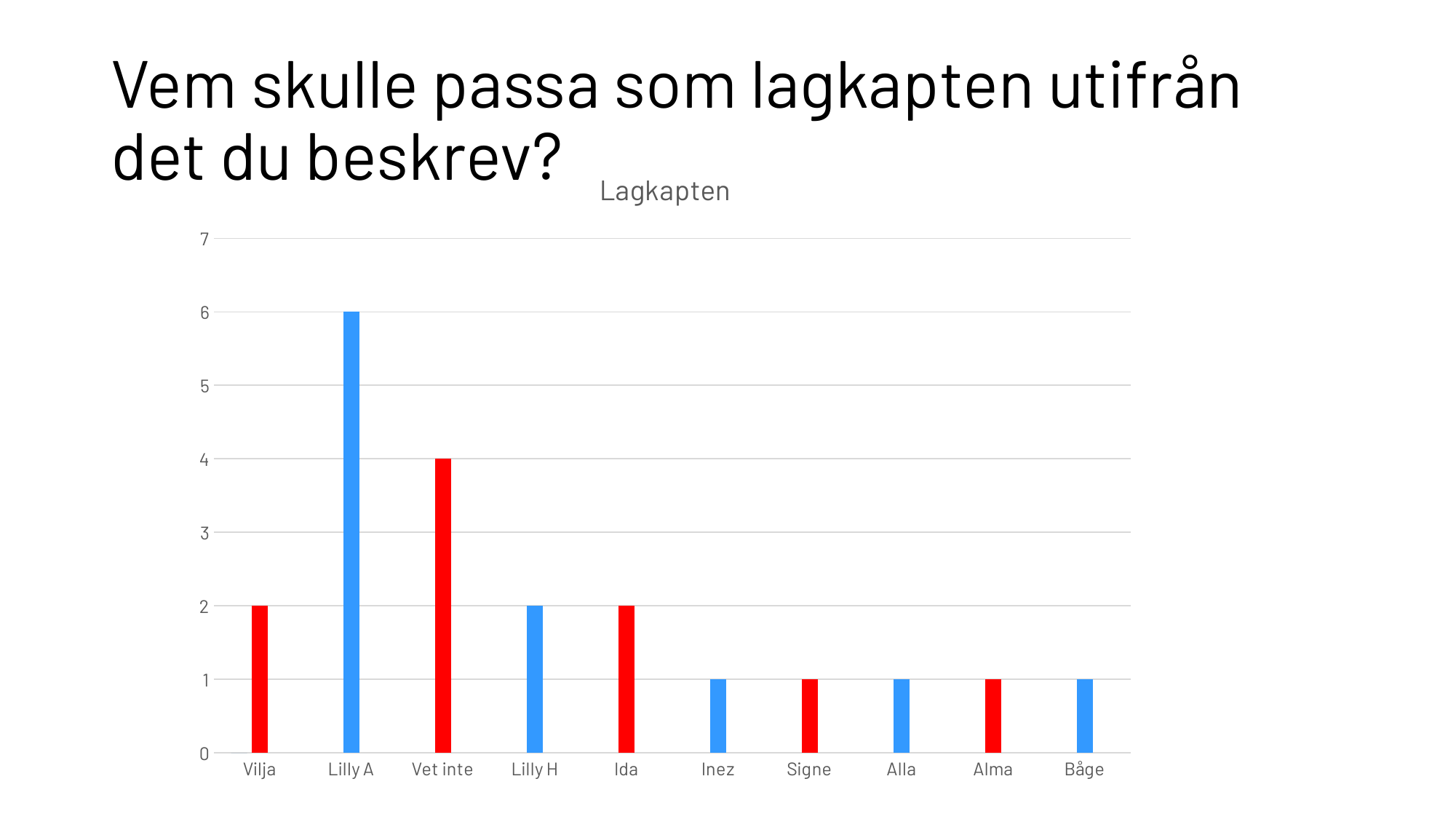

# Vem skulle passa som lagkapten utifrån det du beskrev?

### Chart: Lagkapten

| Category | Serie 1 | Serie 2 | Serie 3 |
|---|---|---|---|
| Vilja | 0.0 | 2.0 | None |
| Lilly A | None | 6.0 | None |
| Vet inte | None | 4.0 | None |
| Lilly H | None | 2.0 | None |
| Ida | None | 2.0 | None |
| Inez | None | 1.0 | None |
| Signe | None | 1.0 | None |
| Alla | None | 1.0 | None |
| Alma | None | 1.0 | None |
| Båge | None | 1.0 | None |